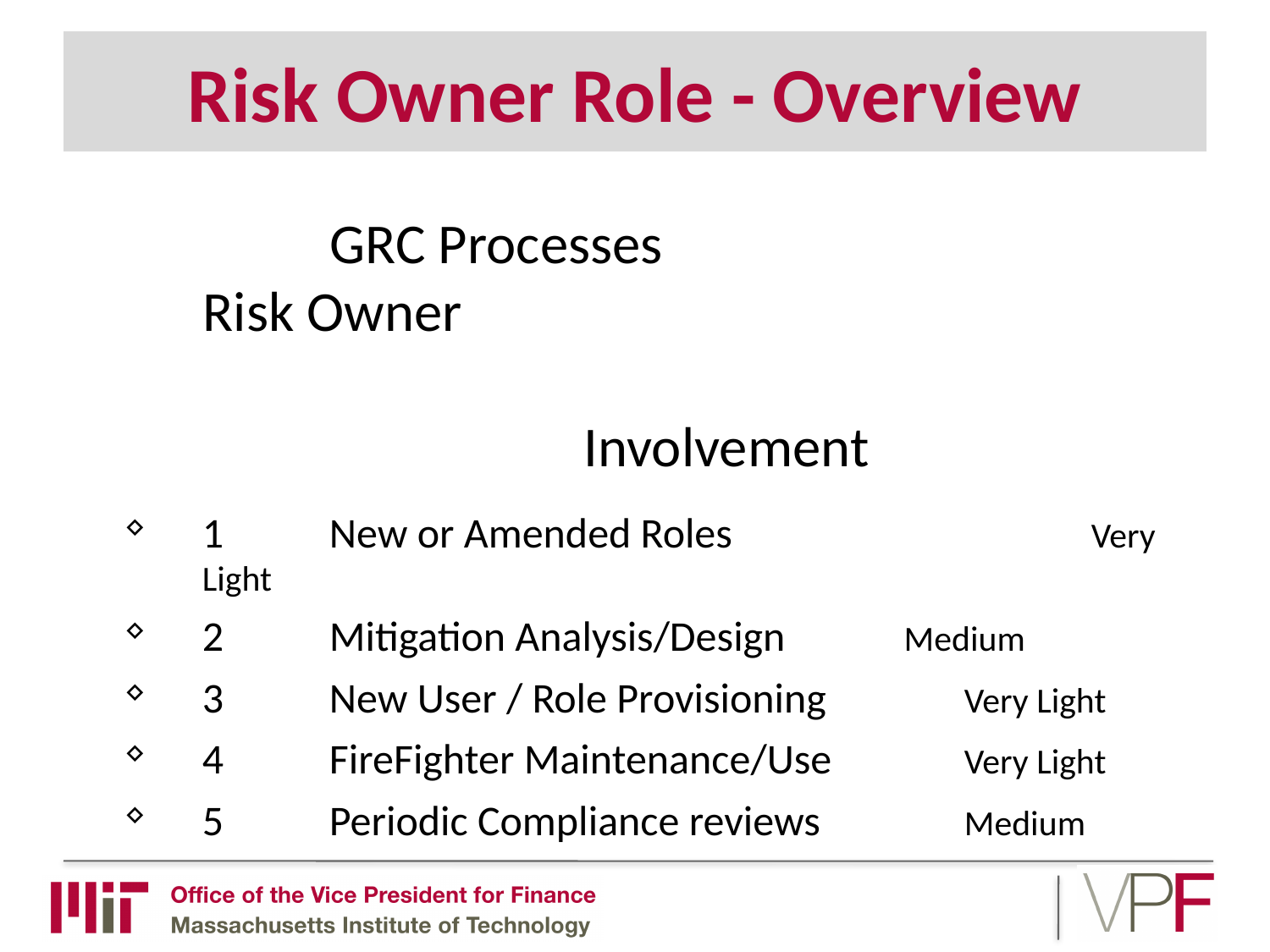

# Risk Owner Role - Overview
		GRC Processes 					Risk Owner
												Involvement

1	New or Amended Roles		 	Very Light
2	Mitigation Analysis/Design	       Medium
3	New User / Role Provisioning	 	Very Light
4	FireFighter Maintenance/Use	 	Very Light
5	Periodic Compliance reviews	 	Medium